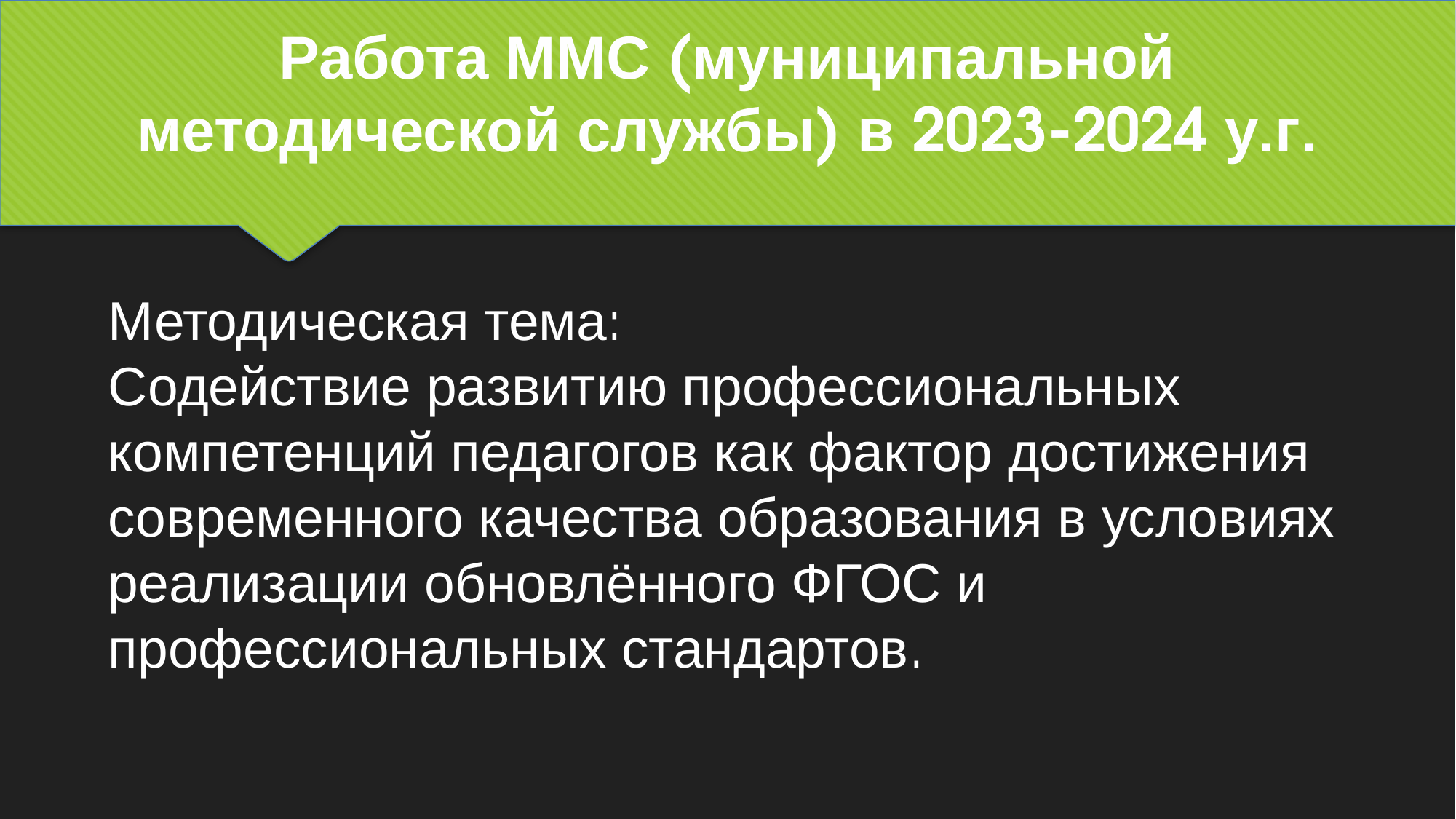

Работа ММС (муниципальной методической службы) в 2023-2024 у.г.
Методическая тема:
Содействие развитию профессиональных компетенций педагогов как фактор достижения современного качества образования в условиях реализации обновлённого ФГОС и профессиональных стандартов.